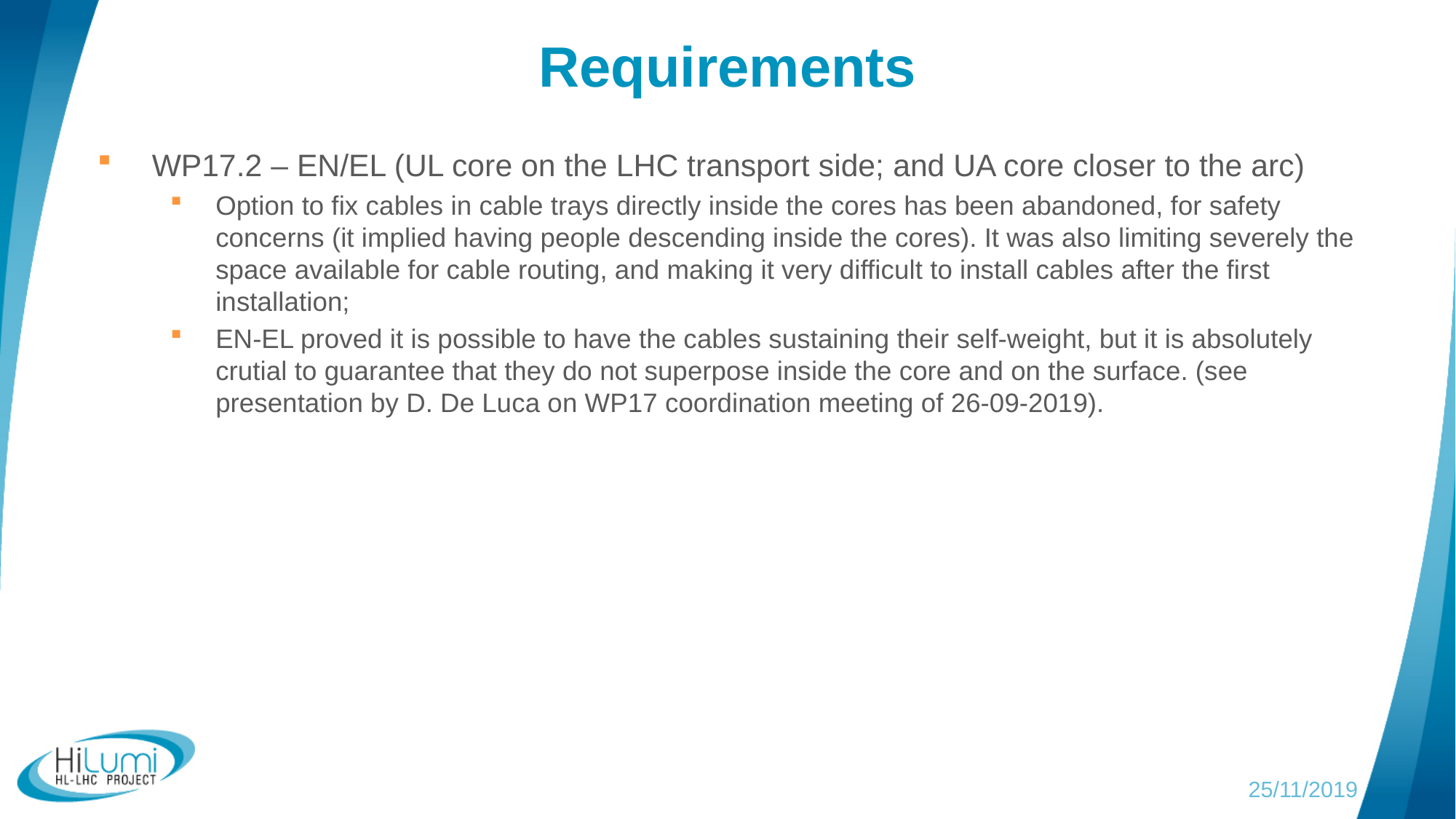

# Requirements
WP17.2 – EN/EL (UL core on the LHC transport side; and UA core closer to the arc)
Option to fix cables in cable trays directly inside the cores has been abandoned, for safety concerns (it implied having people descending inside the cores). It was also limiting severely the space available for cable routing, and making it very difficult to install cables after the first installation;
EN-EL proved it is possible to have the cables sustaining their self-weight, but it is absolutely crutial to guarantee that they do not superpose inside the core and on the surface. (see presentation by D. De Luca on WP17 coordination meeting of 26-09-2019).
25/11/2019